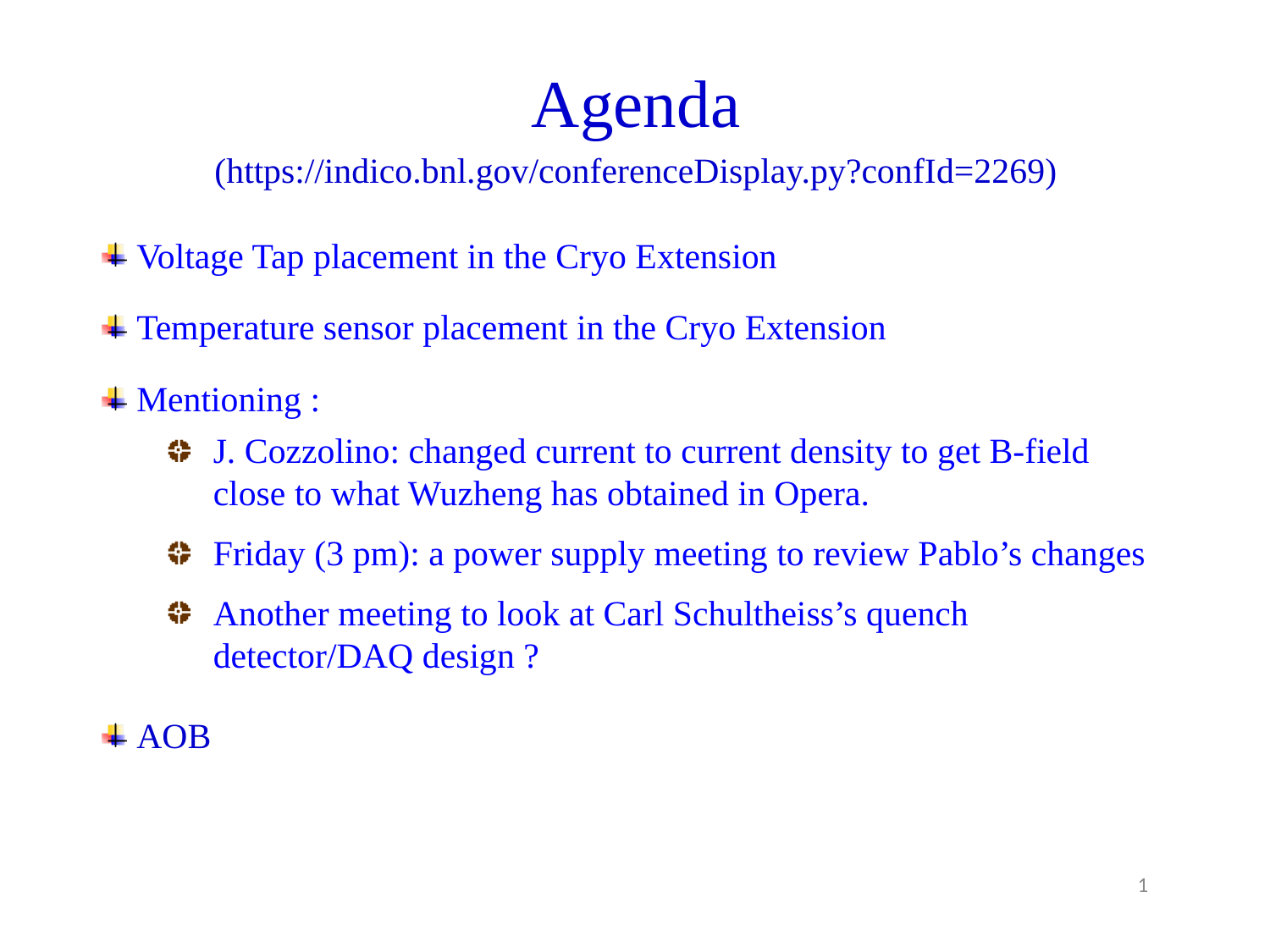

Agenda
(https://indico.bnl.gov/conferenceDisplay.py?confId=2269)

 Voltage Tap placement in the Cryo Extension

 Temperature sensor placement in the Cryo Extension

 Mentioning :
J. Cozzolino: changed current to current density to get B-field close to what Wuzheng has obtained in Opera.
Friday (3 pm): a power supply meeting to review Pablo’s changes
Another meeting to look at Carl Schultheiss’s quench detector/DAQ design ?

 AOB

1